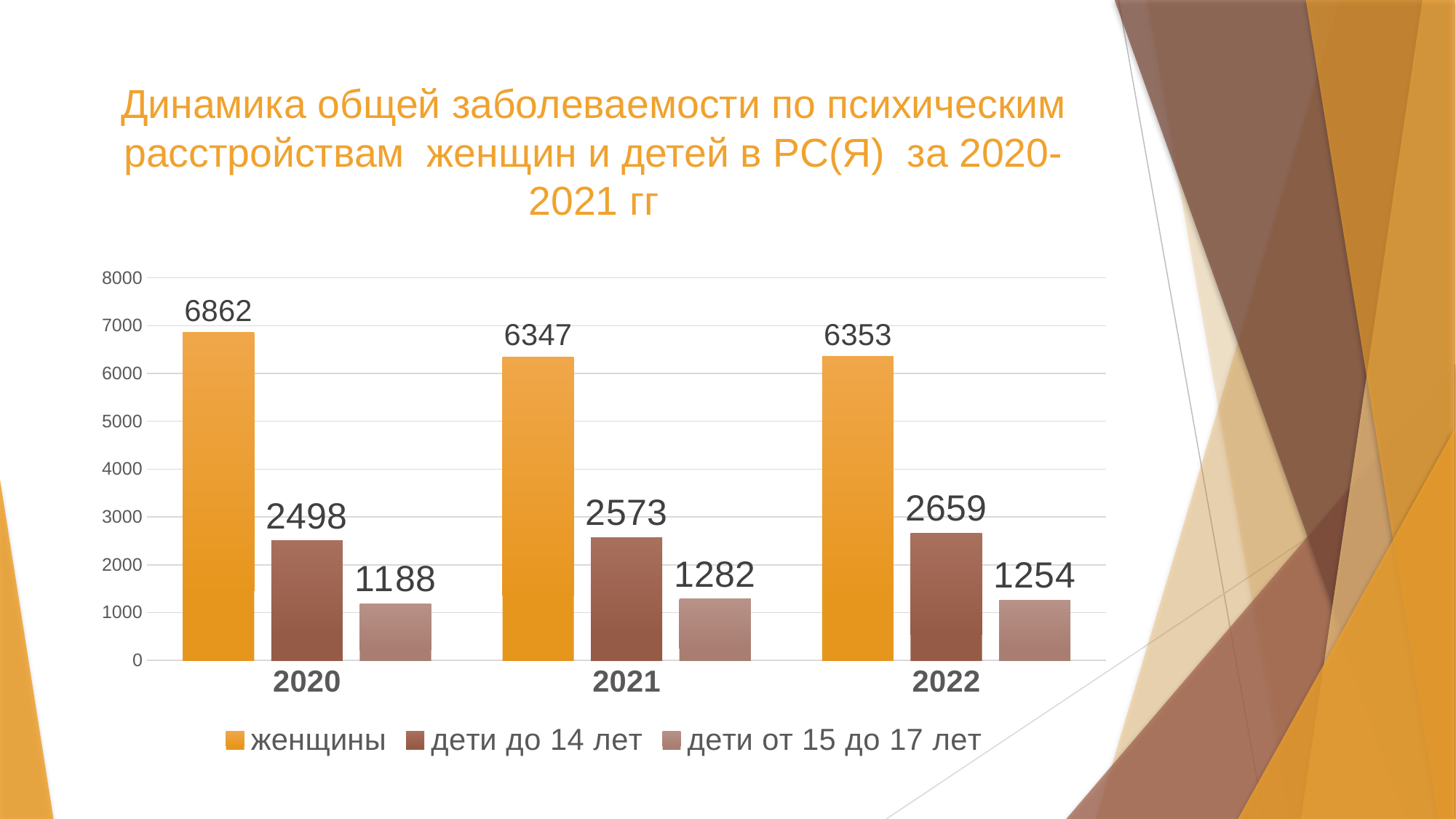

# Динамика общей заболеваемости по психическим расстройствам  женщин и детей в РС(Я)  за 2020-2021 гг

### Chart

| Category | женщины | дети до 14 лет | дети от 15 до 17 лет |
|---|---|---|---|
| 2020 | 6862.0 | 2498.0 | 1188.0 |
| 2021 | 6347.0 | 2573.0 | 1282.0 |
| 2022 | 6353.0 | 2659.0 | 1254.0 |